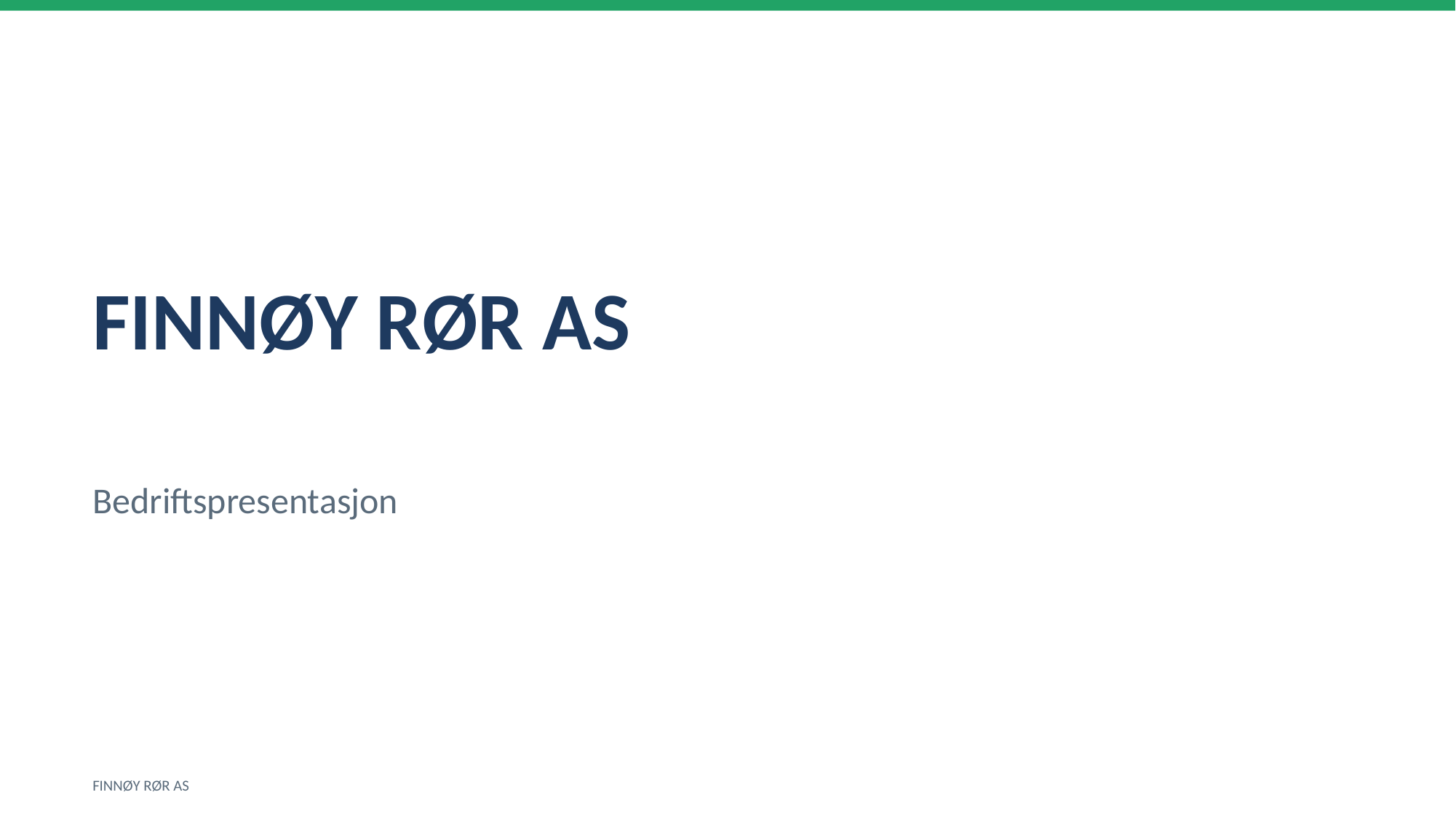

FINNØY RØR AS
Bedriftspresentasjon
FINNØY RØR AS